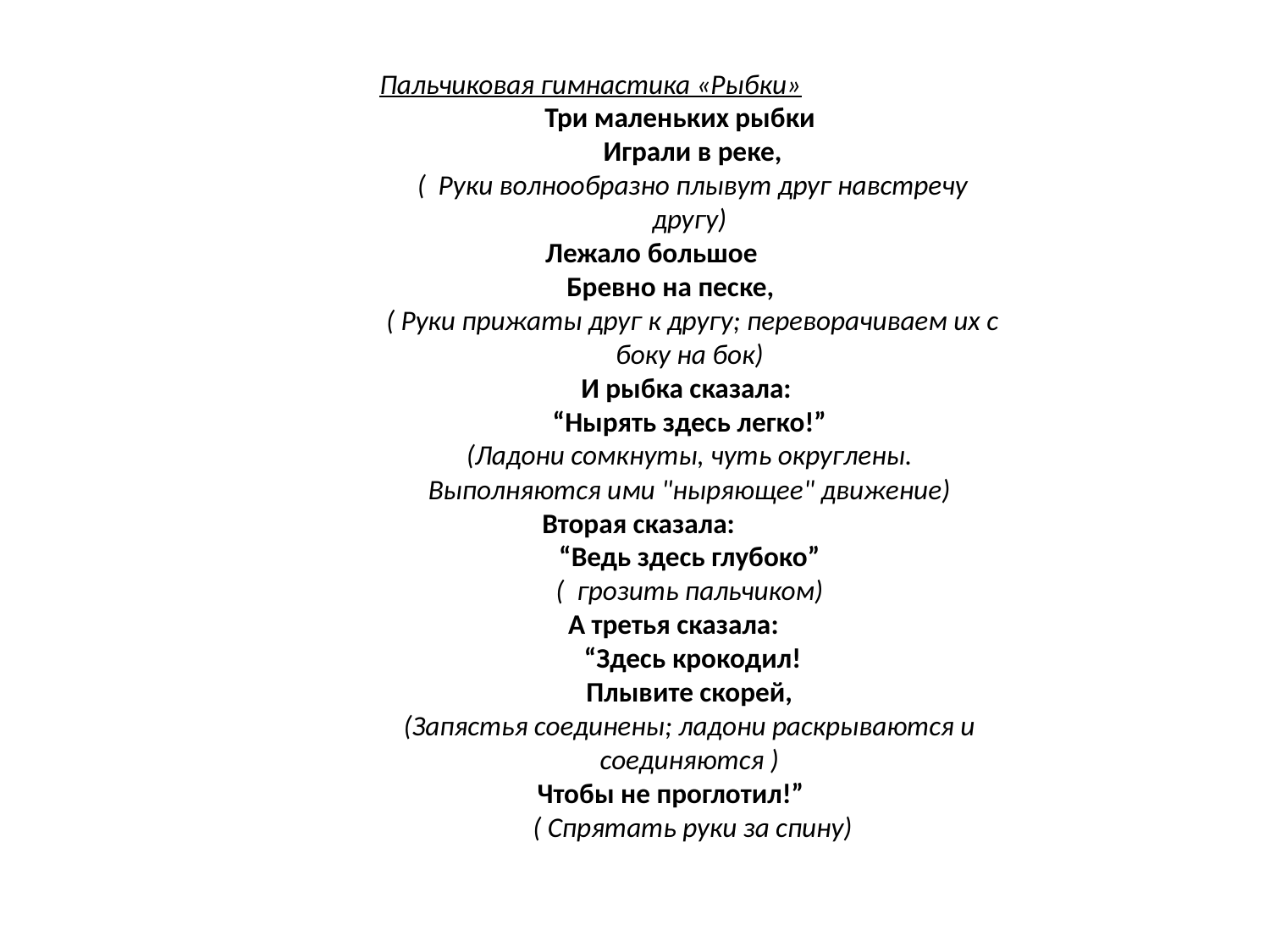

Пальчиковая гимнастика «Рыбки»
Три маленьких рыбки
 Играли в реке,
 (  Руки волнообразно плывут друг навстречу другу)
Лежало большое
Бревно на песке,
 ( Руки прижаты друг к другу; переворачиваем их с боку на бок)
 И рыбка сказала:
“Нырять здесь легко!”
(Ладони сомкнуты, чуть округлены. Выполняются ими "ныряющее" движение)
 Вторая сказала:
“Ведь здесь глубоко”
(  грозить пальчиком)
А третья сказала:
 “Здесь крокодил!
Плывите скорей,
(Запястья соединены; ладони раскрываются и соединяются )
Чтобы не проглотил!”
  ( Спрятать руки за спину)